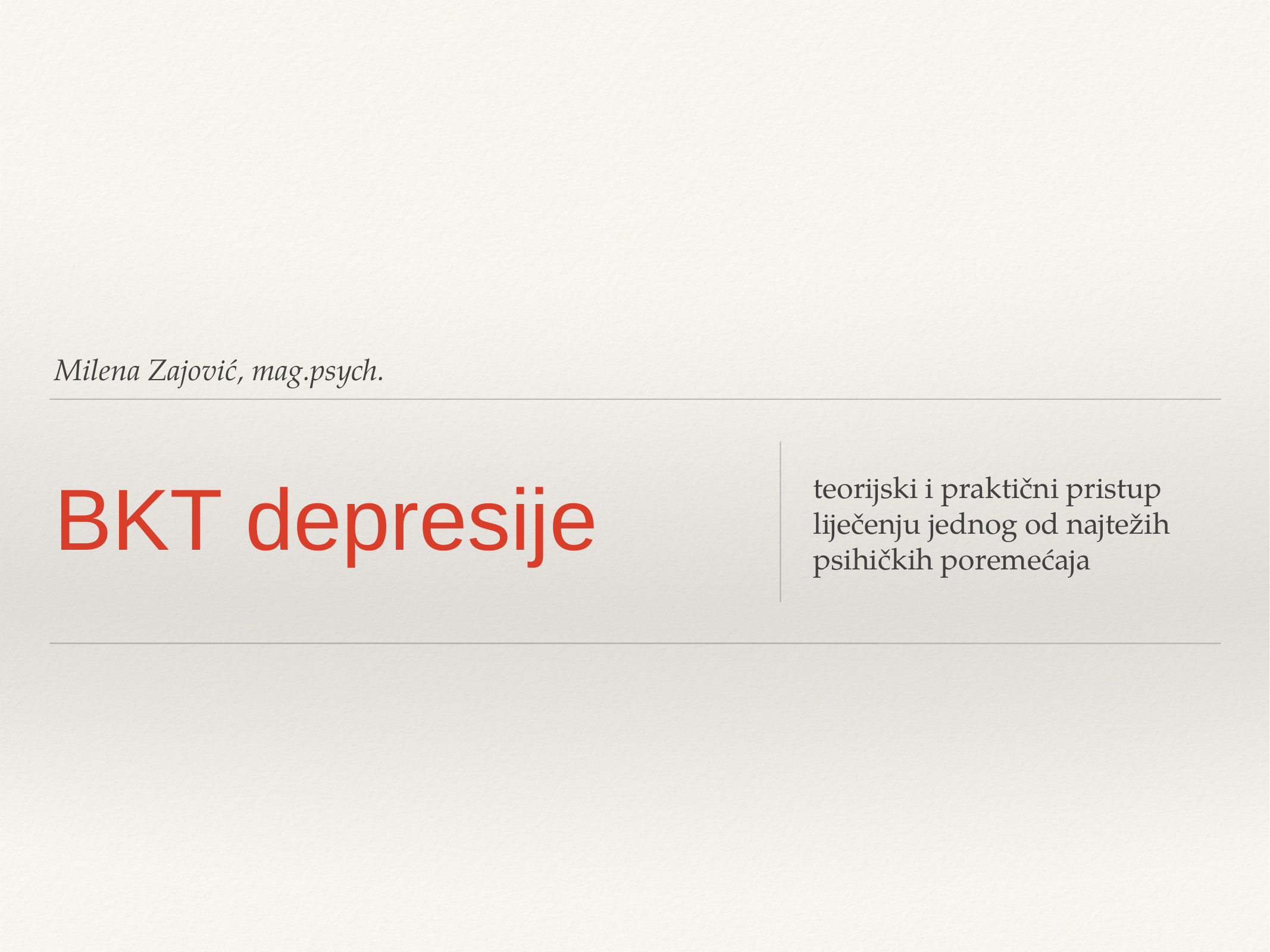

Milena Zajović, mag.psych.
# BKT depresije
teorijski i praktični pristup liječenju jednog od najtežih psihičkih poremećaja